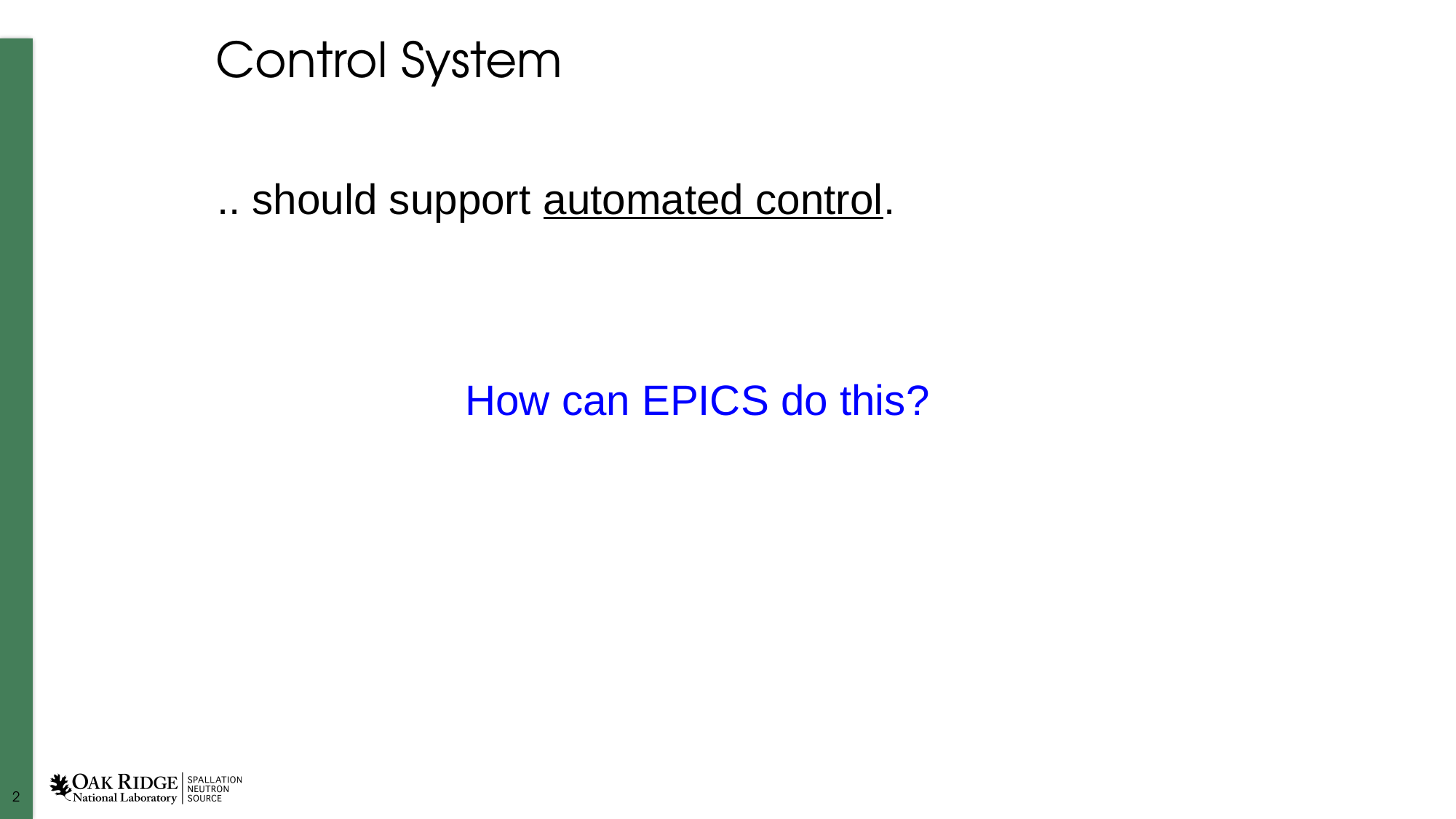

# Control System
.. should support automated control.

                     How can EPICS do this?